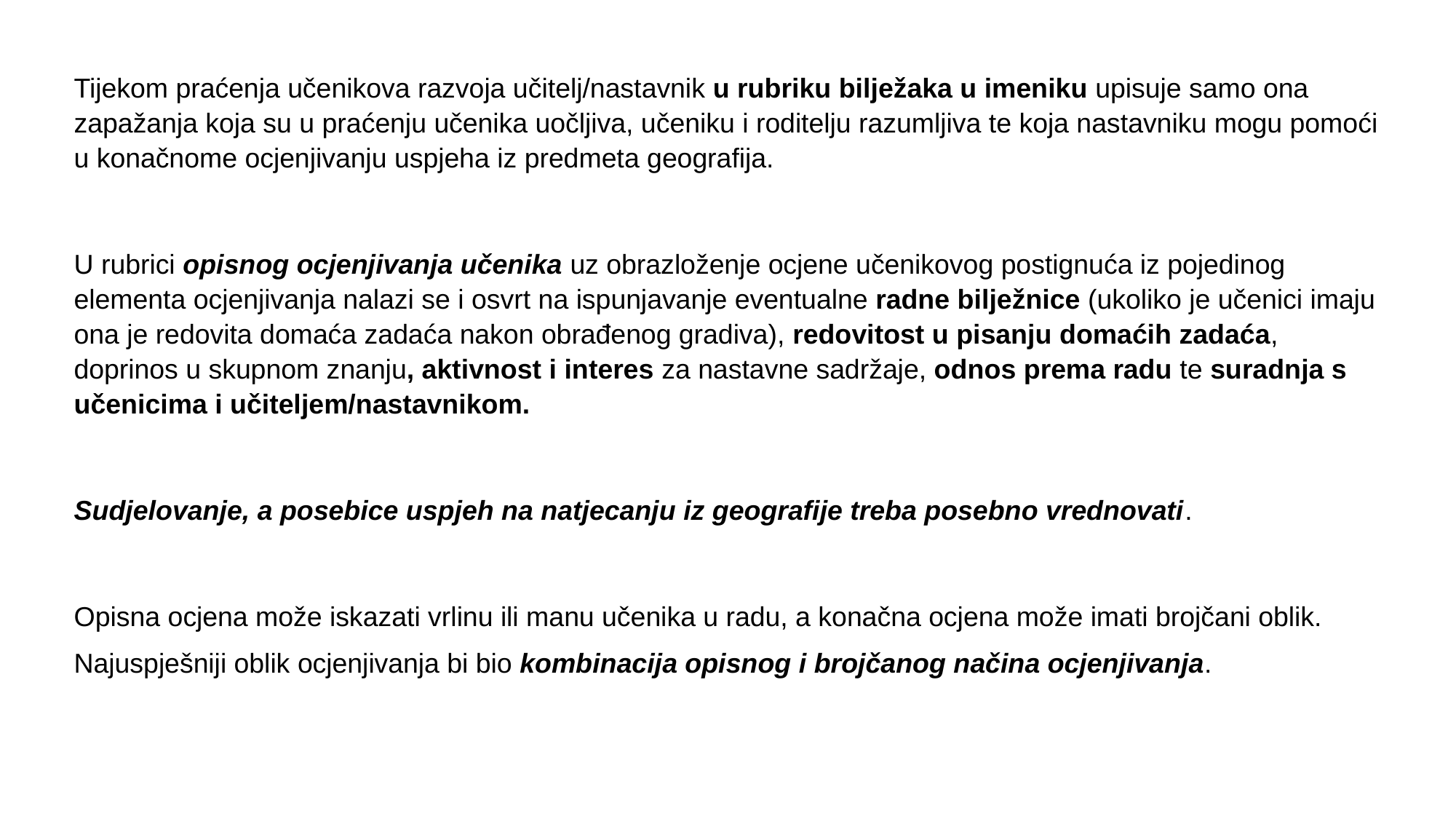

Tijekom praćenja učenikova razvoja učitelj/nastavnik u rubriku bilježaka u imeniku upisuje samo ona zapažanja koja su u praćenju učenika uočljiva, učeniku i roditelju razumljiva te koja nastavniku mogu pomoći u konačnome ocjenjivanju uspjeha iz predmeta geografija.

U rubrici opisnog ocjenjivanja učenika uz obrazloženje ocjene učenikovog postignuća iz pojedinog elementa ocjenjivanja nalazi se i osvrt na ispunjavanje eventualne radne bilježnice (ukoliko je učenici imaju ona je redovita domaća zadaća nakon obrađenog gradiva), redovitost u pisanju domaćih zadaća, doprinos u skupnom znanju, aktivnost i interes za nastavne sadržaje, odnos prema radu te suradnja s učenicima i učiteljem/nastavnikom.

Sudjelovanje, a posebice uspjeh na natjecanju iz geografije treba posebno vrednovati.

Opisna ocjena može iskazati vrlinu ili manu učenika u radu, a konačna ocjena može imati brojčani oblik.
Najuspješniji oblik ocjenjivanja bi bio kombinacija opisnog i brojčanog načina ocjenjivanja.